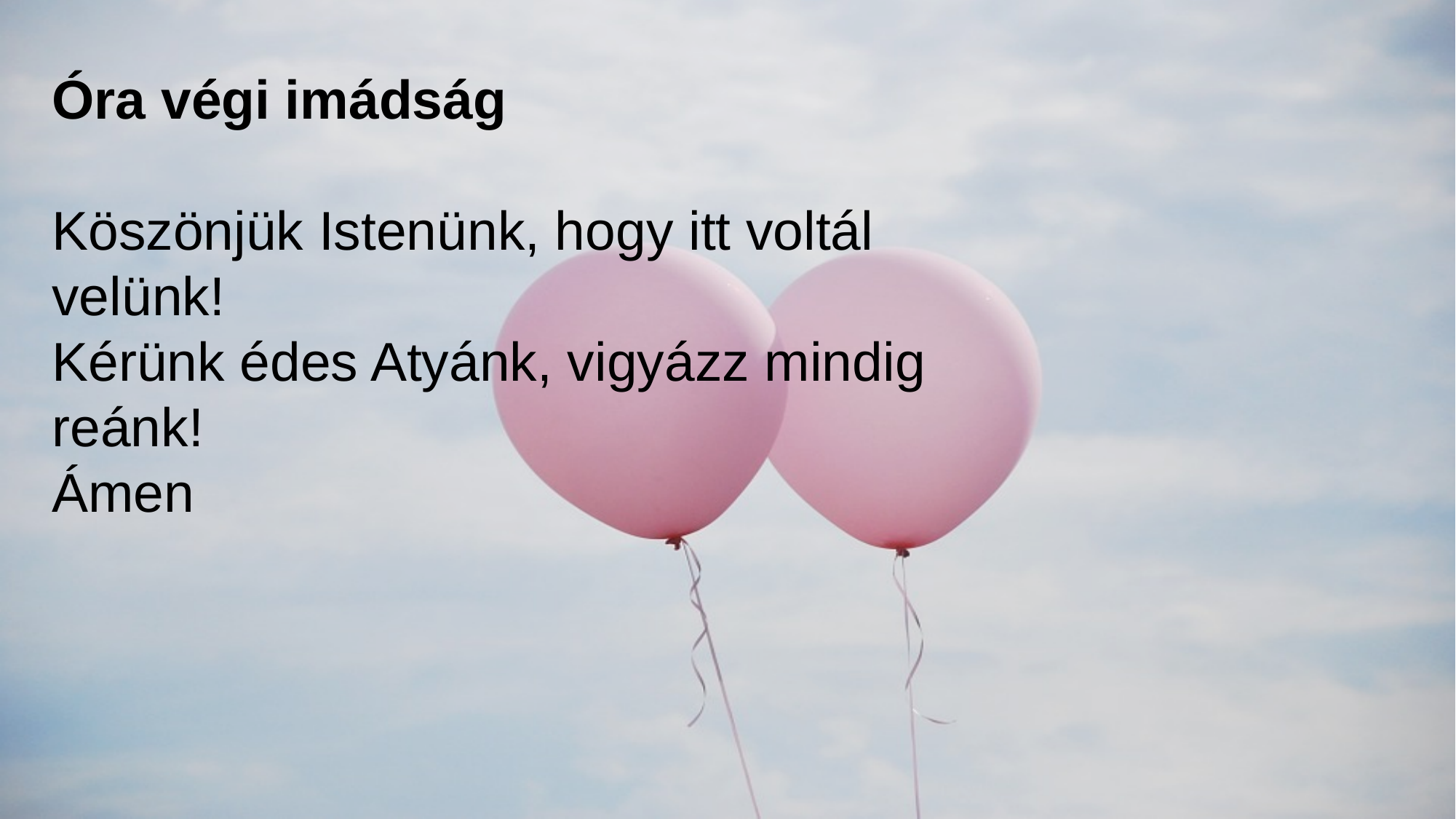

Óra végi imádság

Köszönjük Istenünk, hogy itt voltál velünk!
Kérünk édes Atyánk, vigyázz mindig reánk!
Ámen